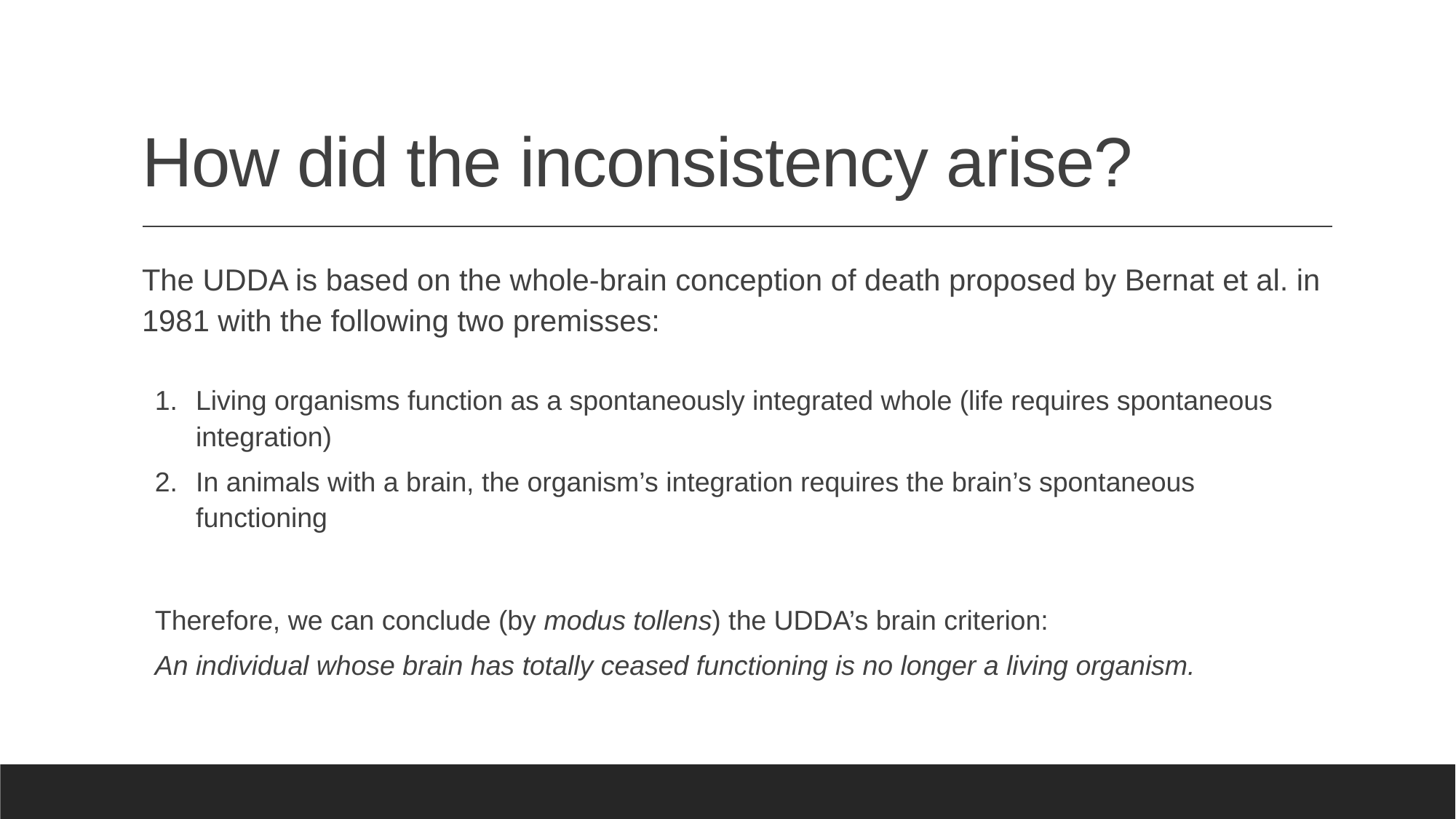

# How did the inconsistency arise?
The UDDA is based on the whole-brain conception of death proposed by Bernat et al. in 1981 with the following two premisses:
Living organisms function as a spontaneously integrated whole (life requires spontaneous integration)
In animals with a brain, the organism’s integration requires the brain’s spontaneous functioning

Therefore, we can conclude (by modus tollens) the UDDA’s brain criterion:
An individual whose brain has totally ceased functioning is no longer a living organism.